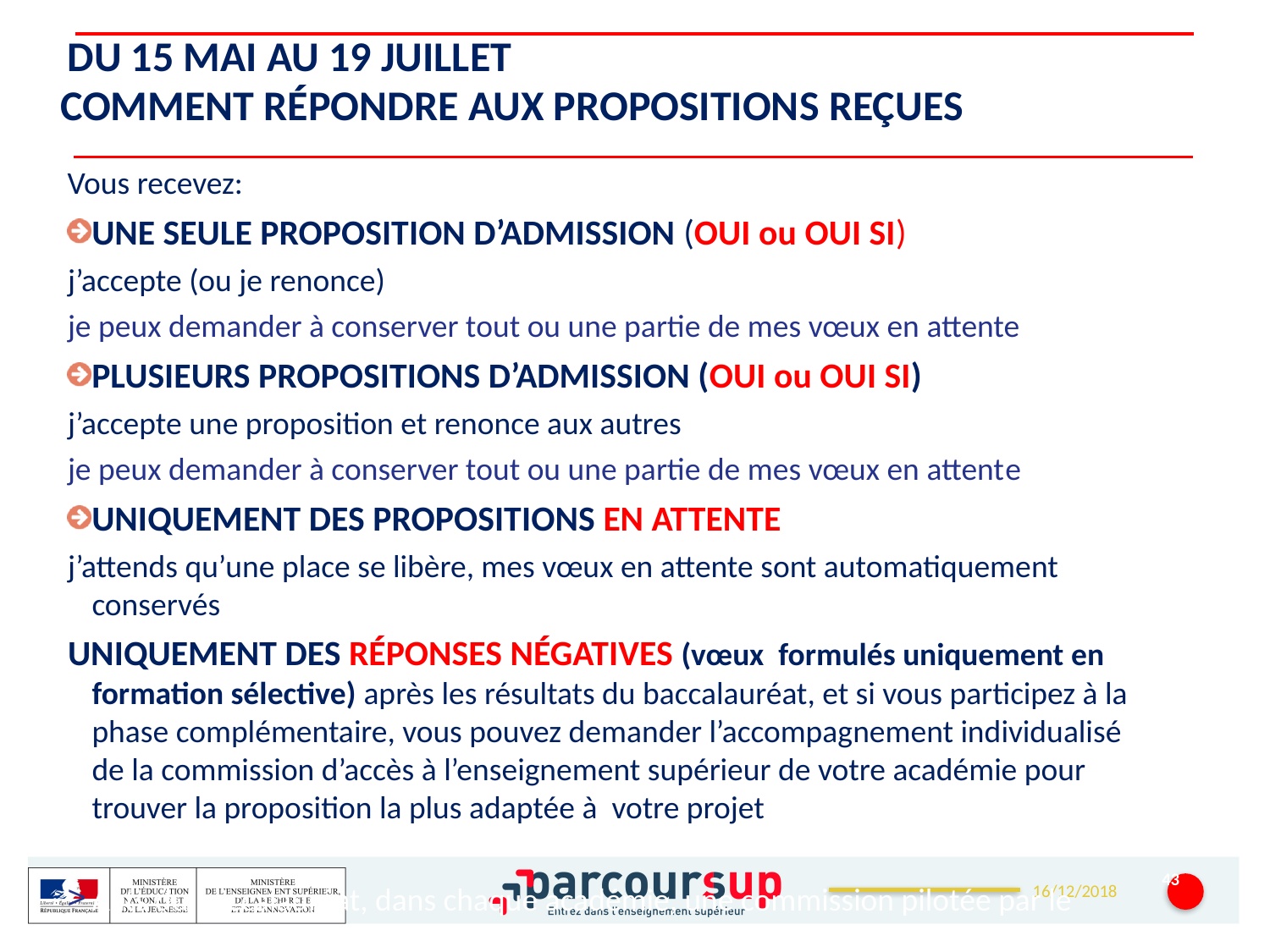

DU 15 MAI AU 19 JUILLET
COMMENT RÉPONDRE AUX PROPOSITIONS REÇUES
Vous recevez:
UNE SEULE PROPOSITION D’ADMISSION (OUI ou OUI SI)
j’accepte (ou je renonce)
je peux demander à conserver tout ou une partie de mes vœux en attente
PLUSIEURS PROPOSITIONS D’ADMISSION (OUI ou OUI SI)
j’accepte une proposition et renonce aux autres
je peux demander à conserver tout ou une partie de mes vœux en attente
UNIQUEMENT DES PROPOSITIONS EN ATTENTE
j’attends qu’une place se libère, mes vœux en attente sont automatiquement conservés
UNIQUEMENT DES RÉPONSES NÉGATIVES (vœux  formulés uniquement en formation sélective) après les résultats du baccalauréat, et si vous participez à la phase complémentaire, vous pouvez demander l’accompagnement individualisé de la commission d’accès à l’enseignement supérieur de votre académie pour trouver la proposition la plus adaptée à  votre projet

Aats du baccalauréat, dans chaque académie, une commission pilotée par le recteur (commission d’accès à l’enseignement supérieur - CAES) examinera la situation des candidats en vue de leur proposer d’autres formations proches de leurs choix initiaux.
43